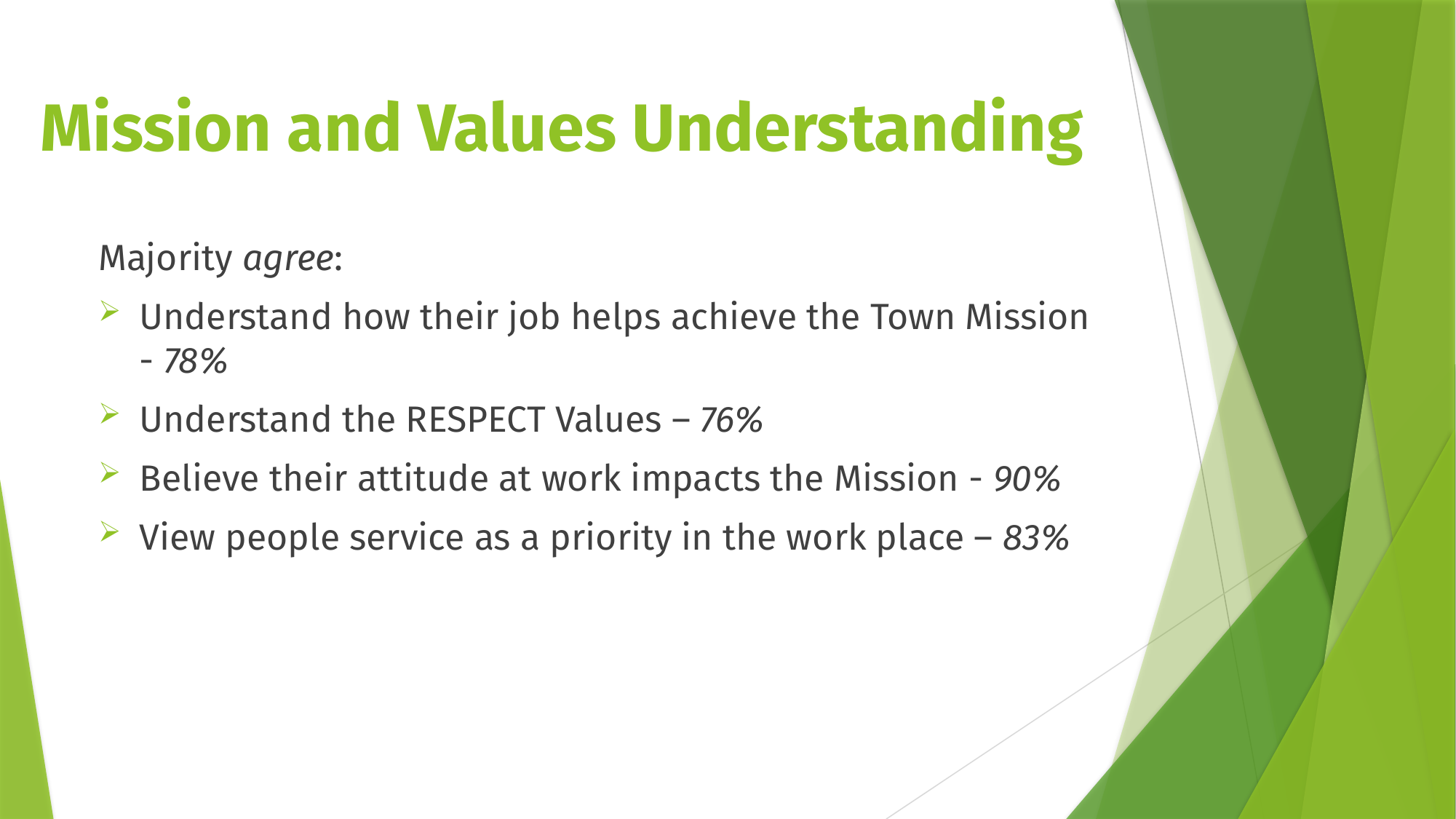

# Mission and Values Understanding
Majority agree:
Understand how their job helps achieve the Town Mission - 78%
Understand the RESPECT Values – 76%
Believe their attitude at work impacts the Mission - 90%
View people service as a priority in the work place – 83%